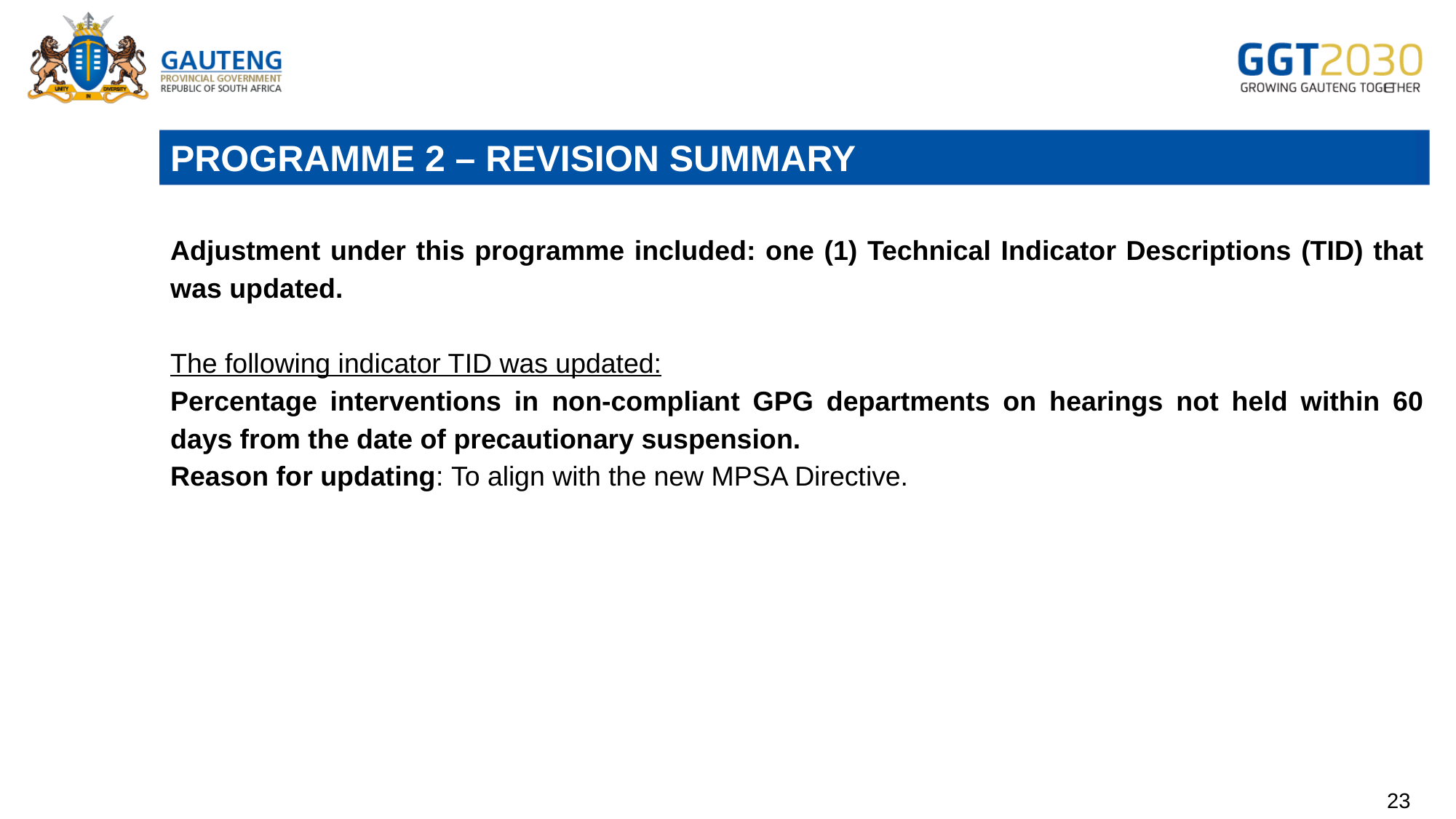

PROGRAMME 2 – REVISION SUMMARY

Adjustment under this programme included: one (1) Technical Indicator Descriptions (TID) that was updated.

The following indicator TID was updated:
Percentage interventions in non-compliant GPG departments on hearings not held within 60 days from the date of precautionary suspension.
Reason for updating: To align with the new MPSA Directive.

23